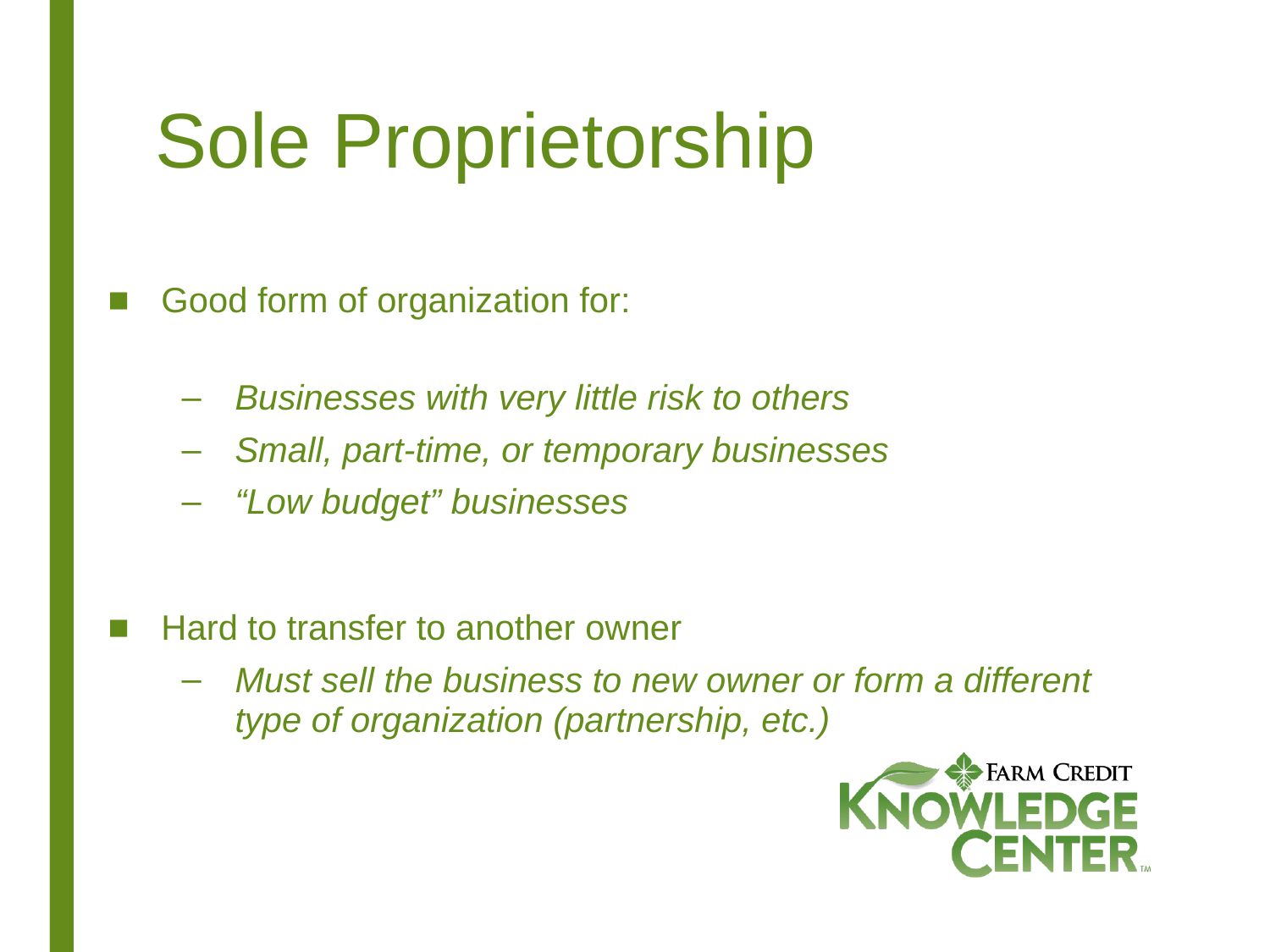

# Sole Proprietorship
Good form of organization for:

Businesses with very little risk to others
Small, part-time, or temporary businesses
“Low budget” businesses

Hard to transfer to another owner
Must sell the business to new owner or form a different type of organization (partnership, etc.)